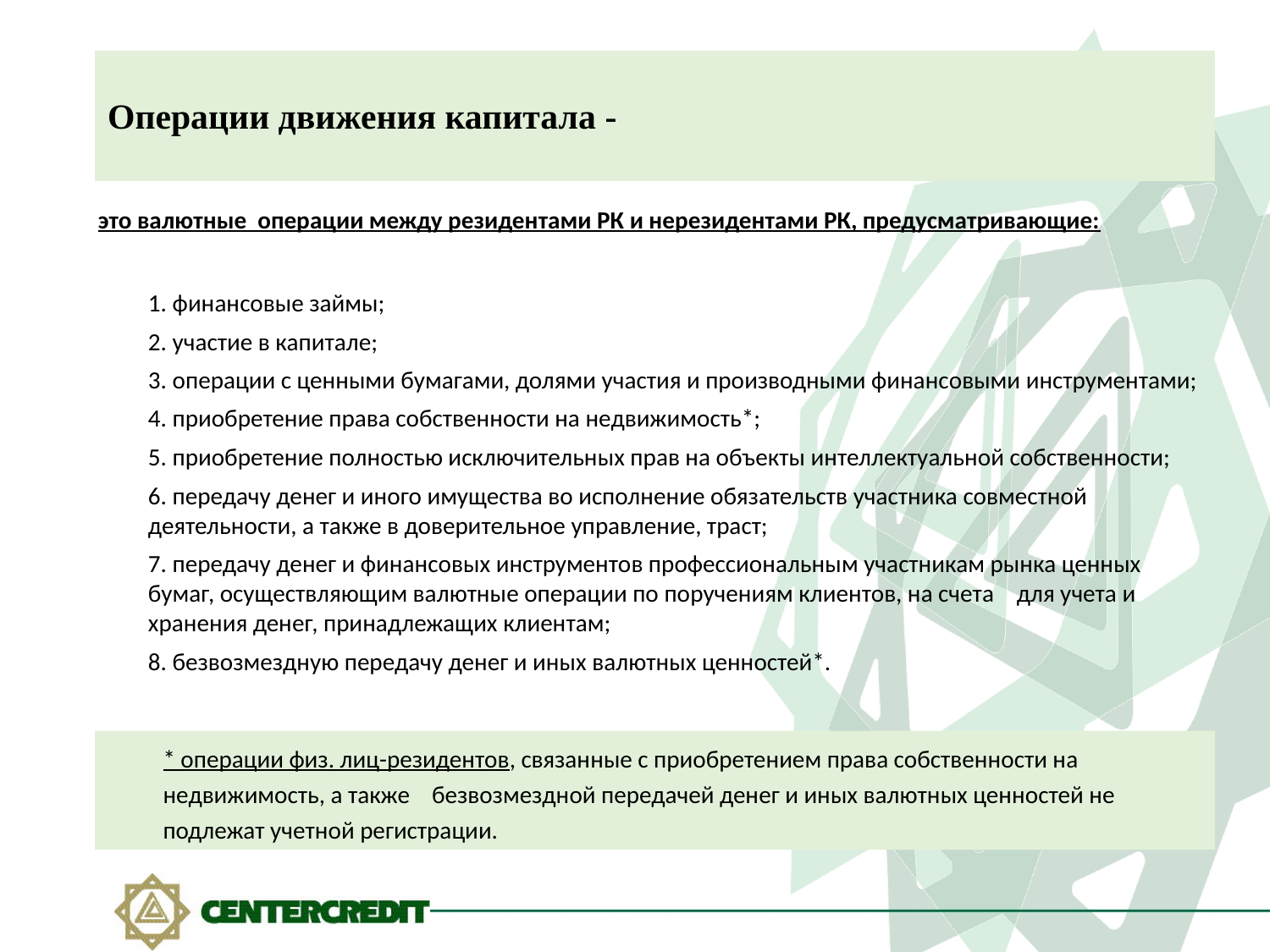

Операции движения капитала -
 это валютные  операции между резидентами РК и нерезидентами РК, предусматривающие:

1. финансовые займы;
2. участие в капитале;
3. операции с ценными бумагами, долями участия и производными финансовыми инструментами;
4. приобретение права собственности на недвижимость*;
5. приобретение полностью исключительных прав на объекты интеллектуальной собственности;
6. передачу денег и иного имущества во исполнение обязательств участника совместной деятельности, а также в доверительное управление, траст;
7. передачу денег и финансовых инструментов профессиональным участникам рынка ценных бумаг, осуществляющим валютные операции по поручениям клиентов, на счета    для учета и хранения денег, принадлежащих клиентам;
8. безвозмездную передачу денег и иных валютных ценностей*.
* операции физ. лиц-резидентов, связанные с приобретением права собственности на недвижимость, а также    безвозмездной передачей денег и иных валютных ценностей не подлежат учетной регистрации.